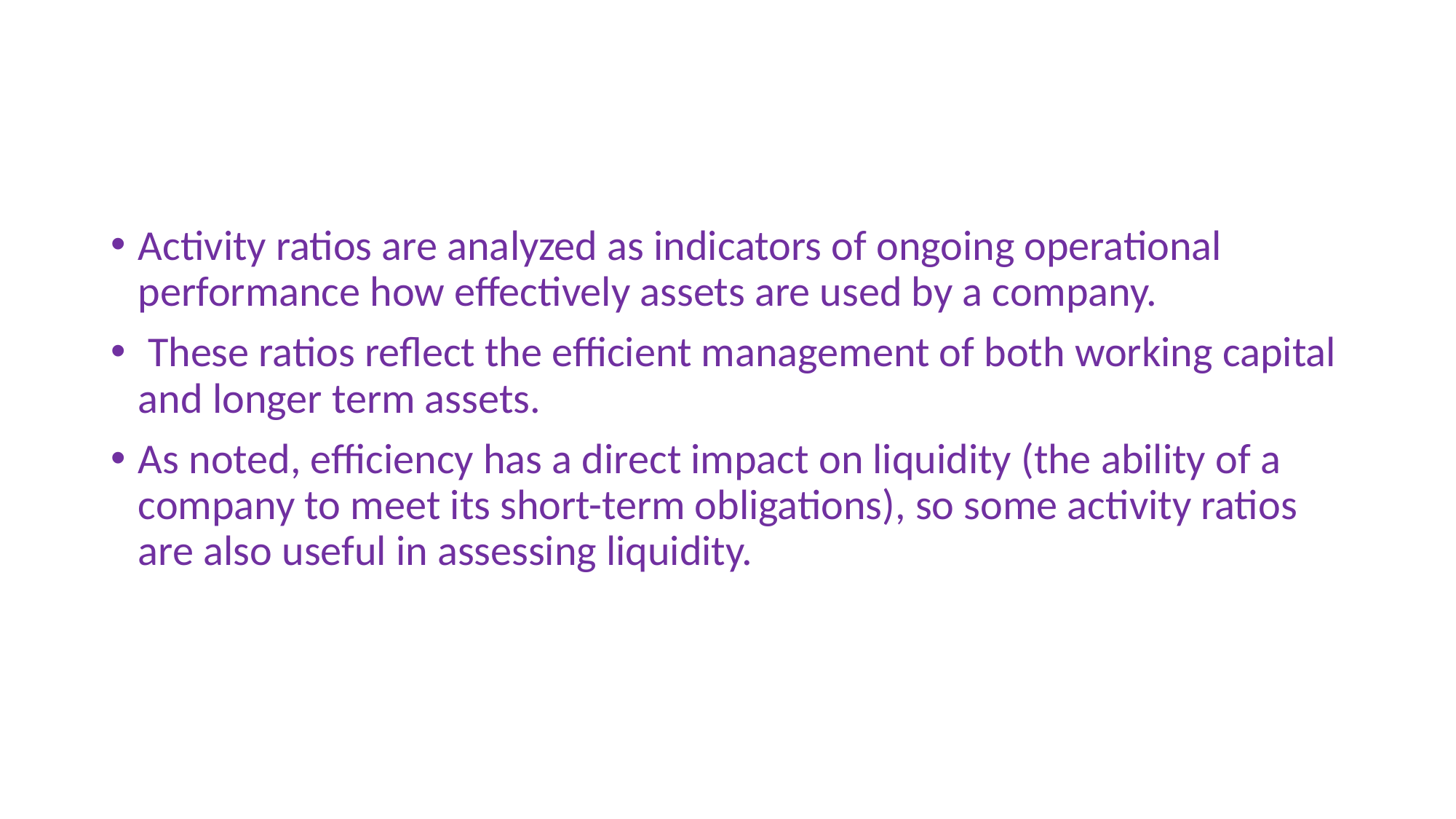

#
Activity ratios are analyzed as indicators of ongoing operational performance how effectively assets are used by a company.
 These ratios reflect the efficient management of both working capital and longer term assets.
As noted, efficiency has a direct impact on liquidity (the ability of a company to meet its short-term obligations), so some activity ratios are also useful in assessing liquidity.